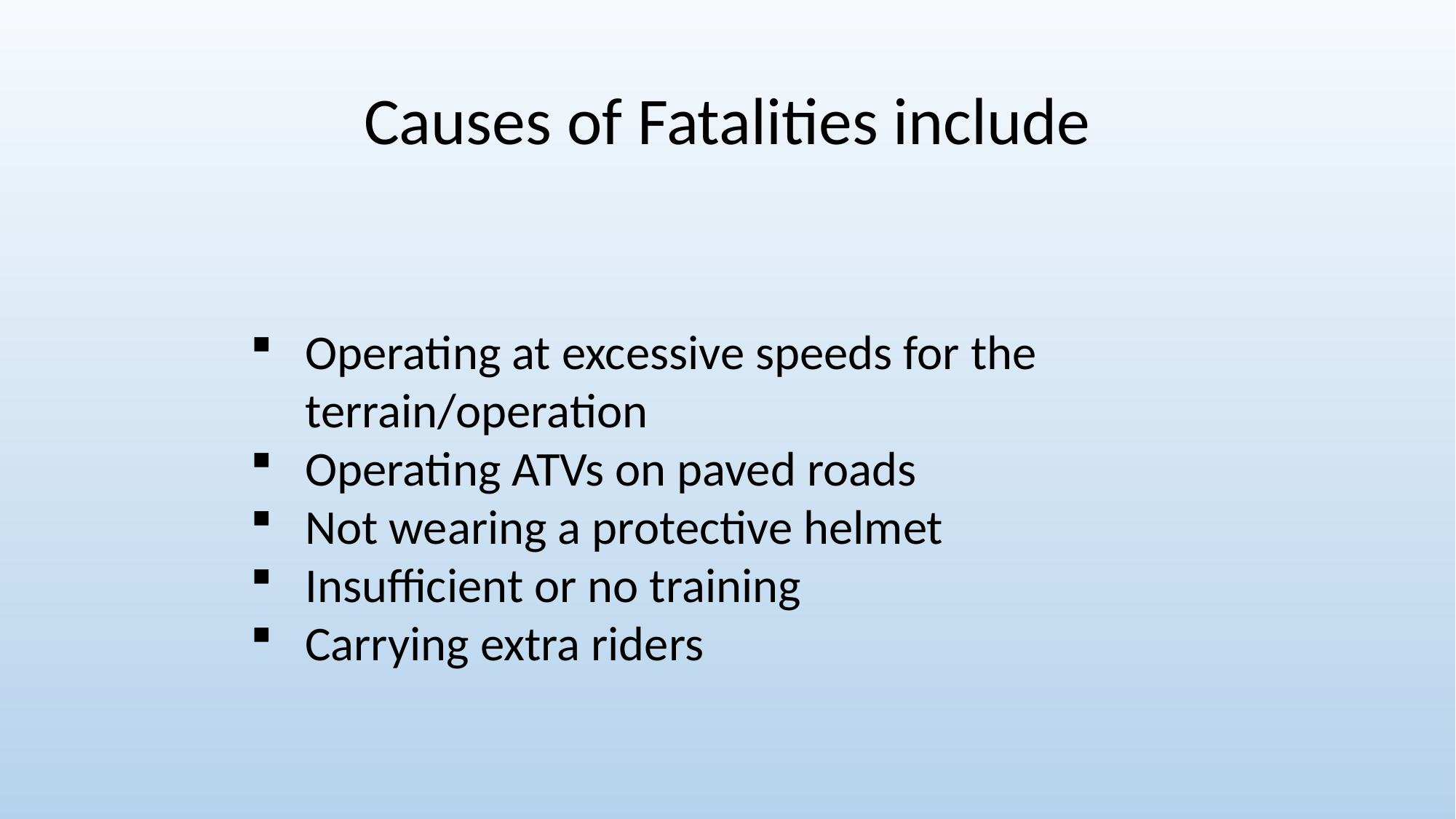

# Causes of Fatalities include
Operating at excessive speeds for the terrain/operation
Operating ATVs on paved roads
Not wearing a protective helmet
Insufficient or no training
Carrying extra riders